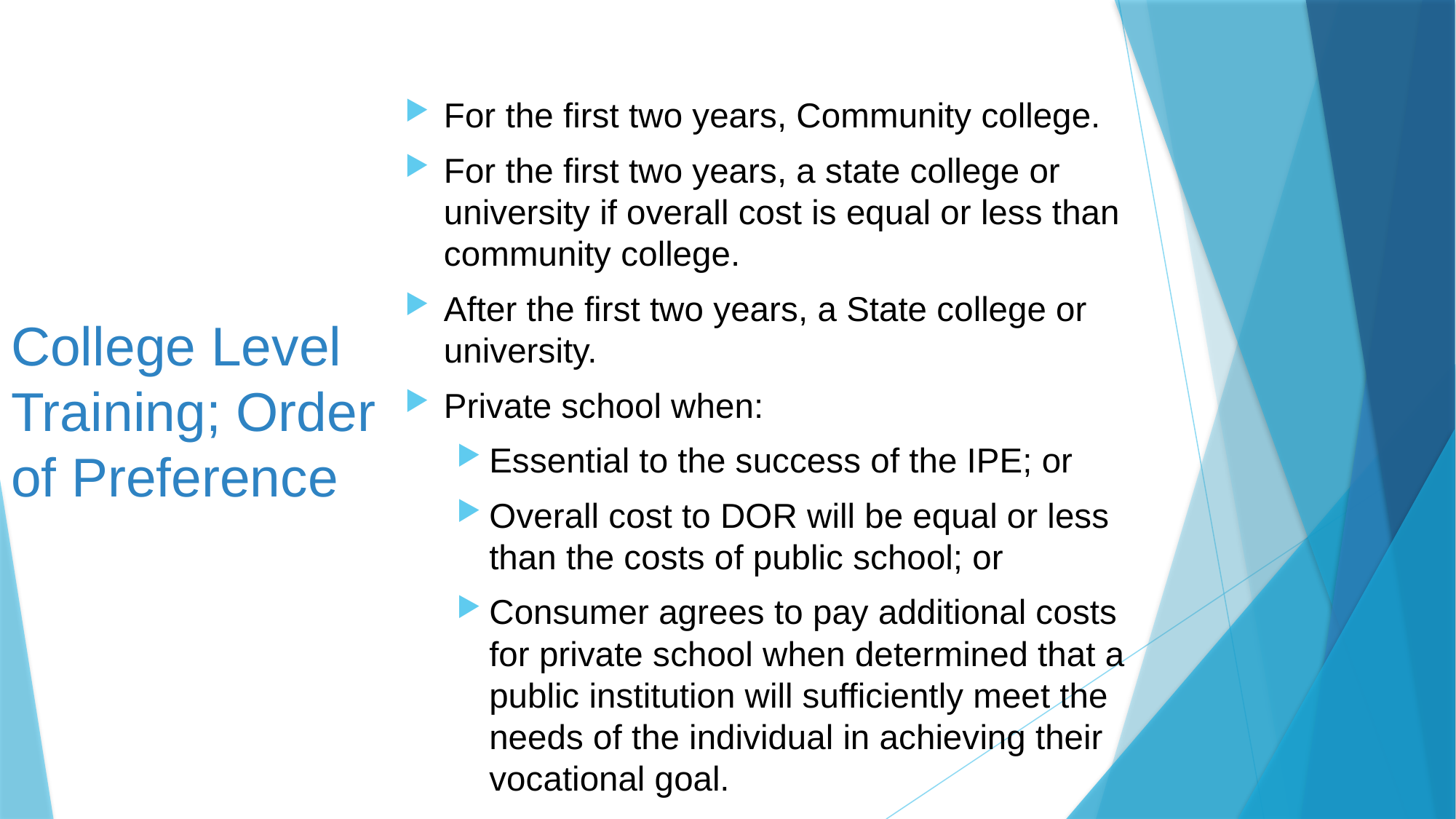

For the first two years, Community college.
For the first two years, a state college or university if overall cost is equal or less than community college.
After the first two years, a State college or university.
Private school when:
Essential to the success of the IPE; or
Overall cost to DOR will be equal or less than the costs of public school; or
Consumer agrees to pay additional costs for private school when determined that a public institution will sufficiently meet the needs of the individual in achieving their vocational goal.

# College Level Training; Order of Preference